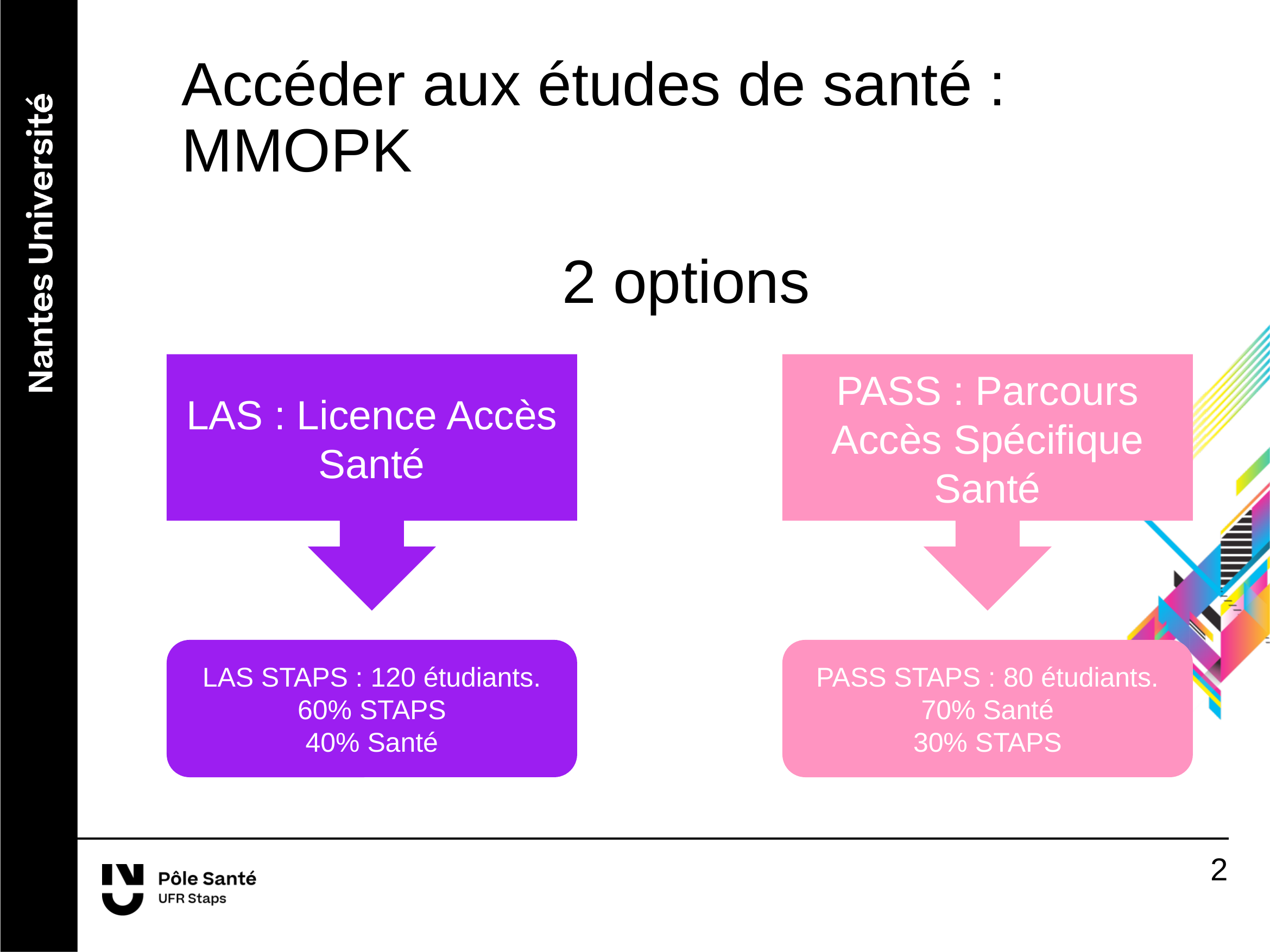

Accéder aux études de santé : MMOPK

2 options
LAS : Licence Accès Santé
PASS : Parcours Accès Spécifique Santé
LAS STAPS : 120 étudiants.
60% STAPS
40% Santé
PASS STAPS : 80 étudiants.
70% Santé
30% STAPS
2